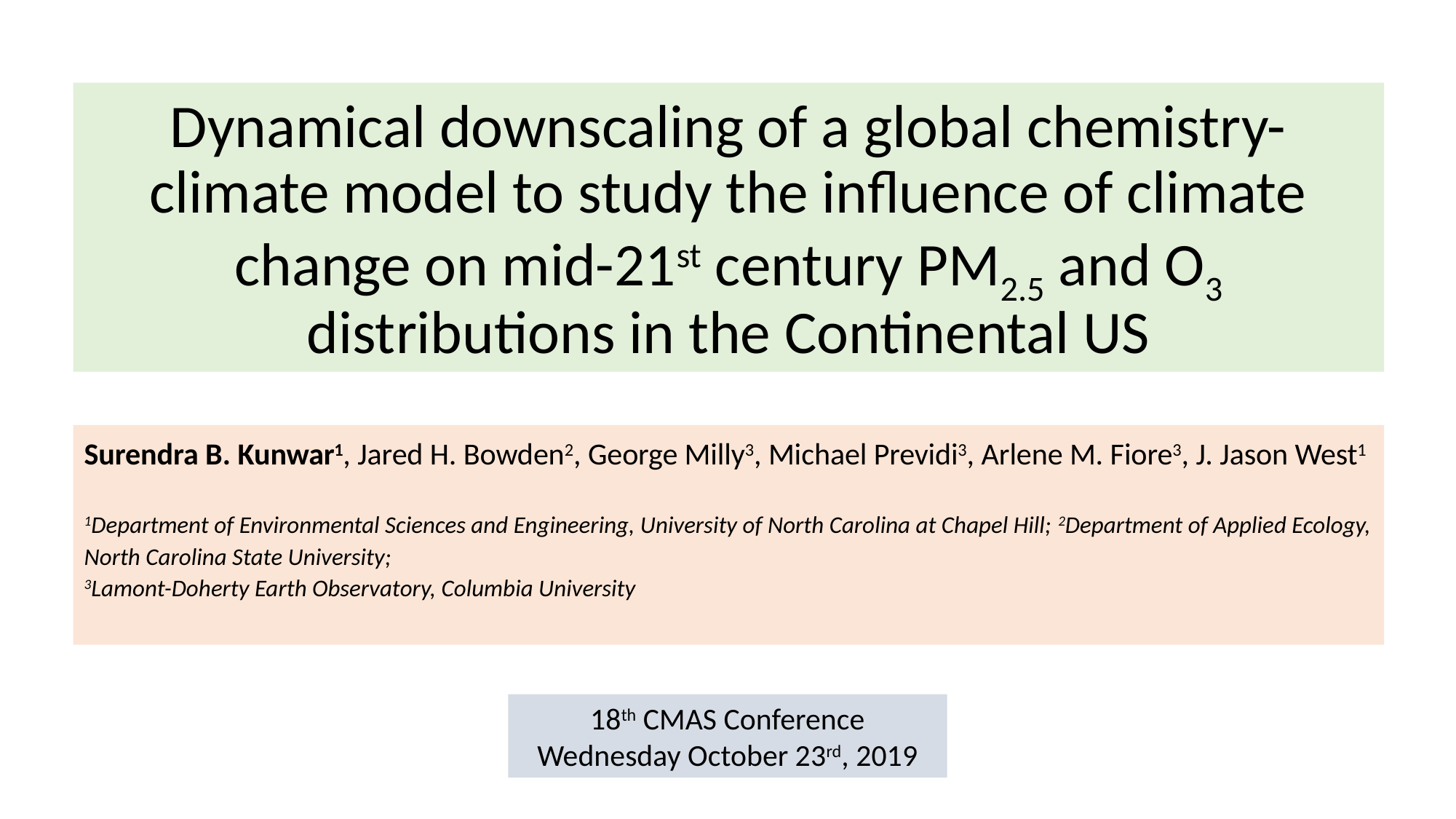

# Dynamical downscaling of a global chemistry-climate model to study the influence of climate change on mid-21st century PM2.5 and O3 distributions in the Continental US
Surendra B. Kunwar1, Jared H. Bowden2, George Milly3, Michael Previdi3, Arlene M. Fiore3, J. Jason West1

1Department of Environmental Sciences and Engineering, University of North Carolina at Chapel Hill; 2Department of Applied Ecology, North Carolina State University;
3Lamont-Doherty Earth Observatory, Columbia University
18th CMAS Conference
Wednesday October 23rd, 2019